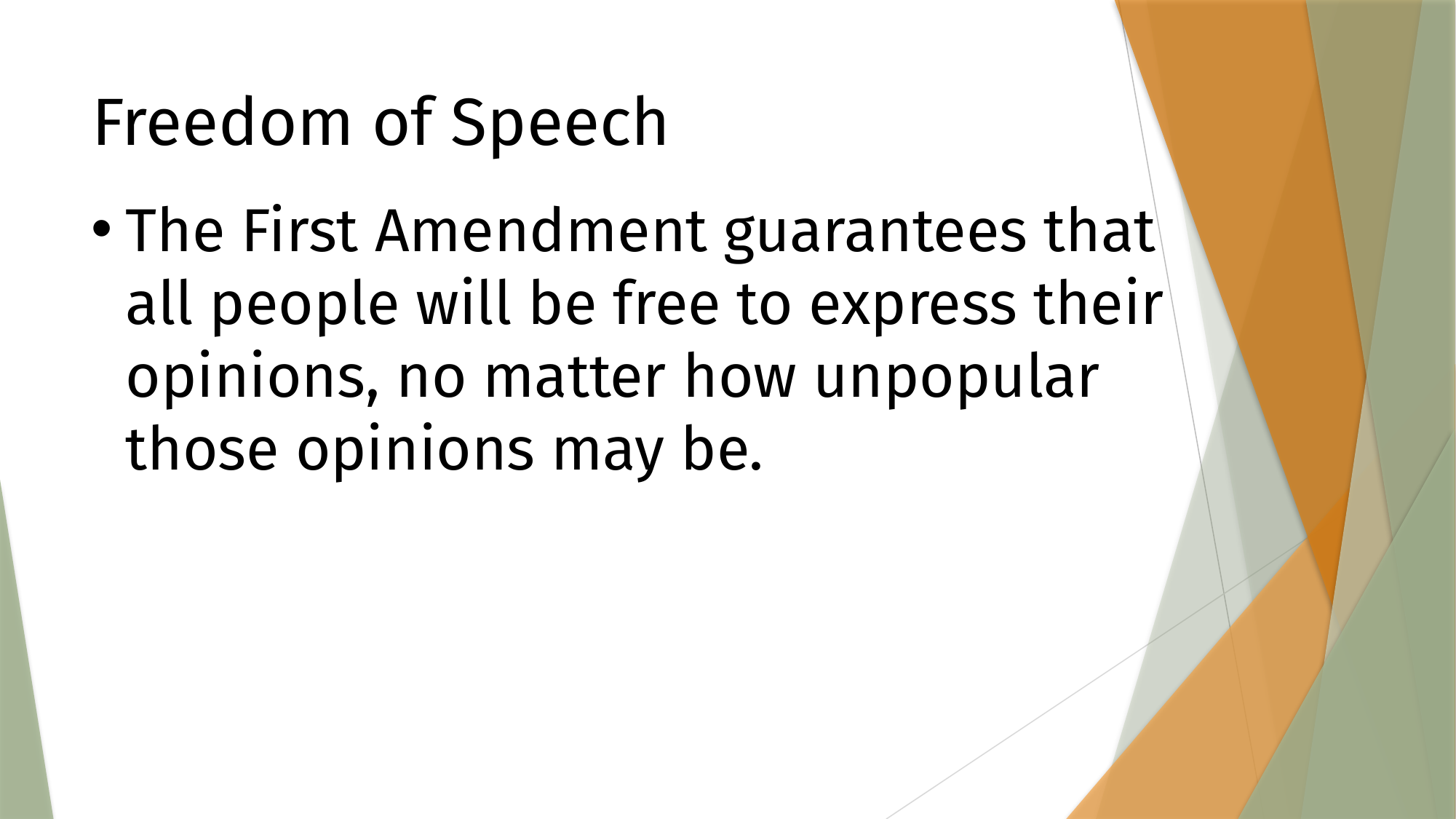

# Freedom of Speech
The First Amendment guarantees that all people will be free to express their opinions, no matter how unpopular those opinions may be.